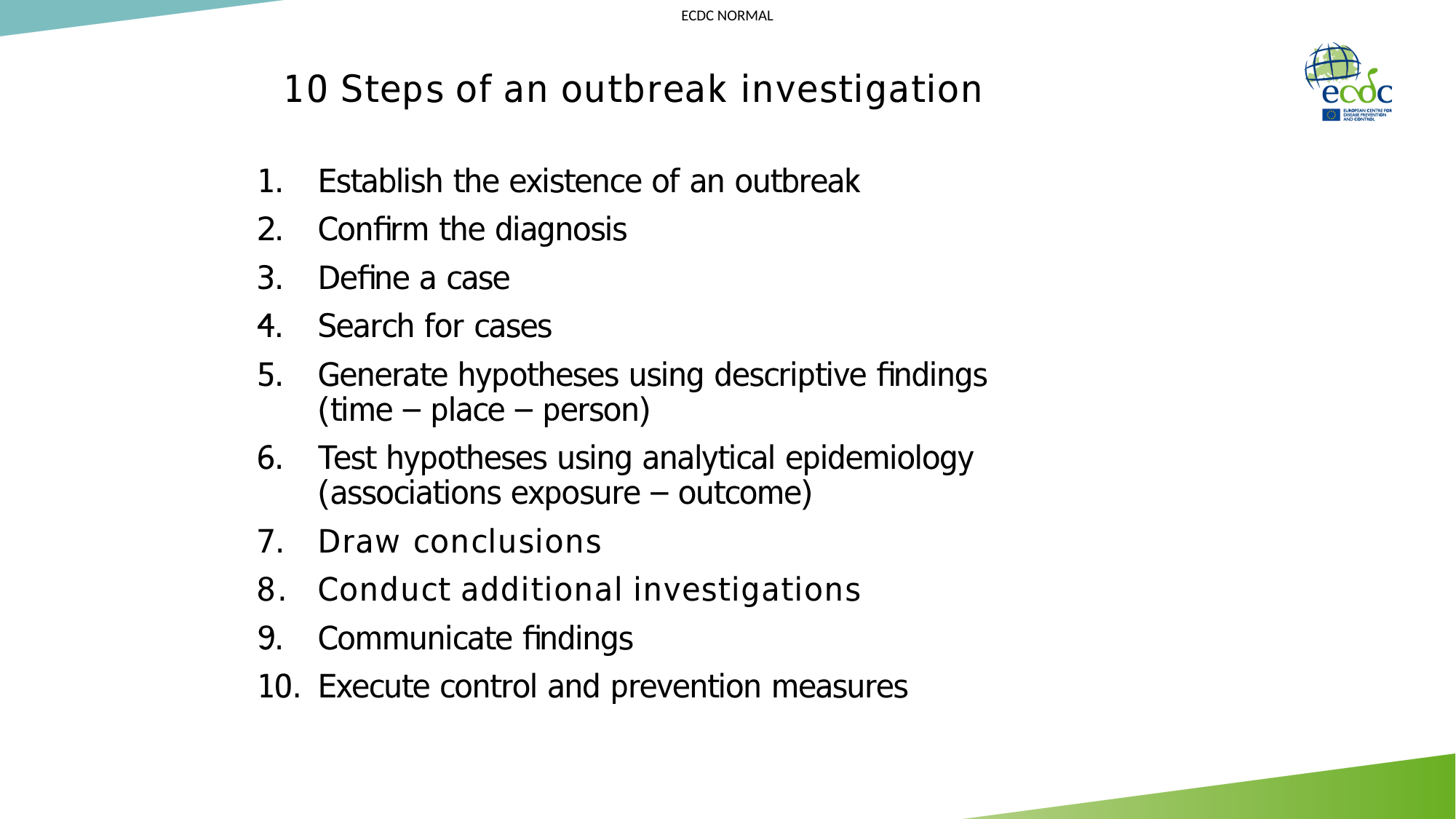

# 10 Steps of an outbreak investigation
Establish the existence of an outbreak
Confirm the diagnosis
Define a case
Search for cases
Generate hypotheses using descriptive findings
(time – place – person)
Test hypotheses using analytical epidemiology
(associations exposure – outcome)
Draw conclusions
Conduct additional investigations
Communicate findings
Execute control and prevention measures